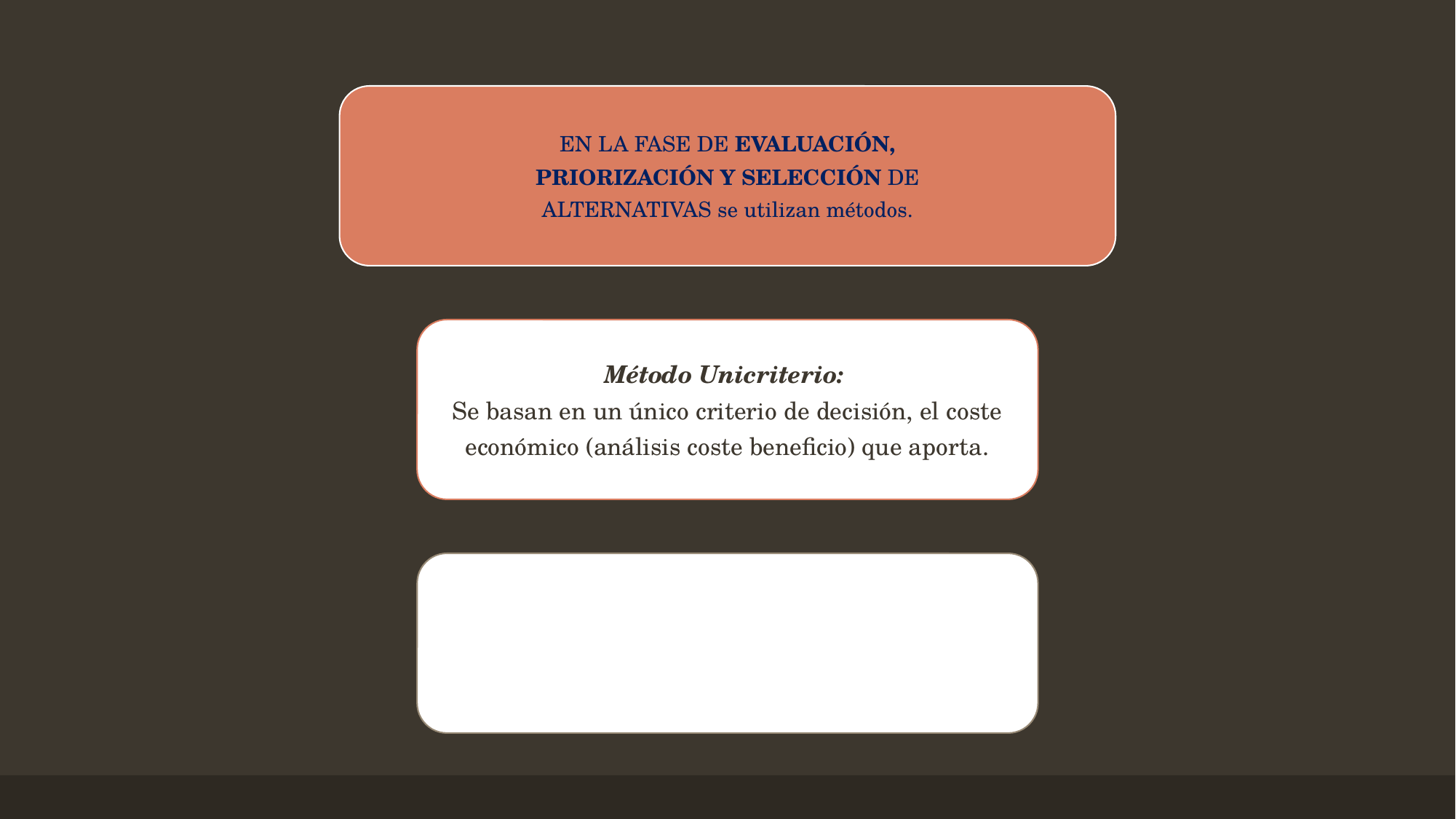

EN LA FASE DE EVALUACIÓN,
PRIORIZACIÓN Y SELECCIÓN DE
ALTERNATIVAS se utilizan métodos.
Método Unicriterio:
Se basan en un único criterio de decisión, el coste económico (análisis coste beneficio) que aporta.